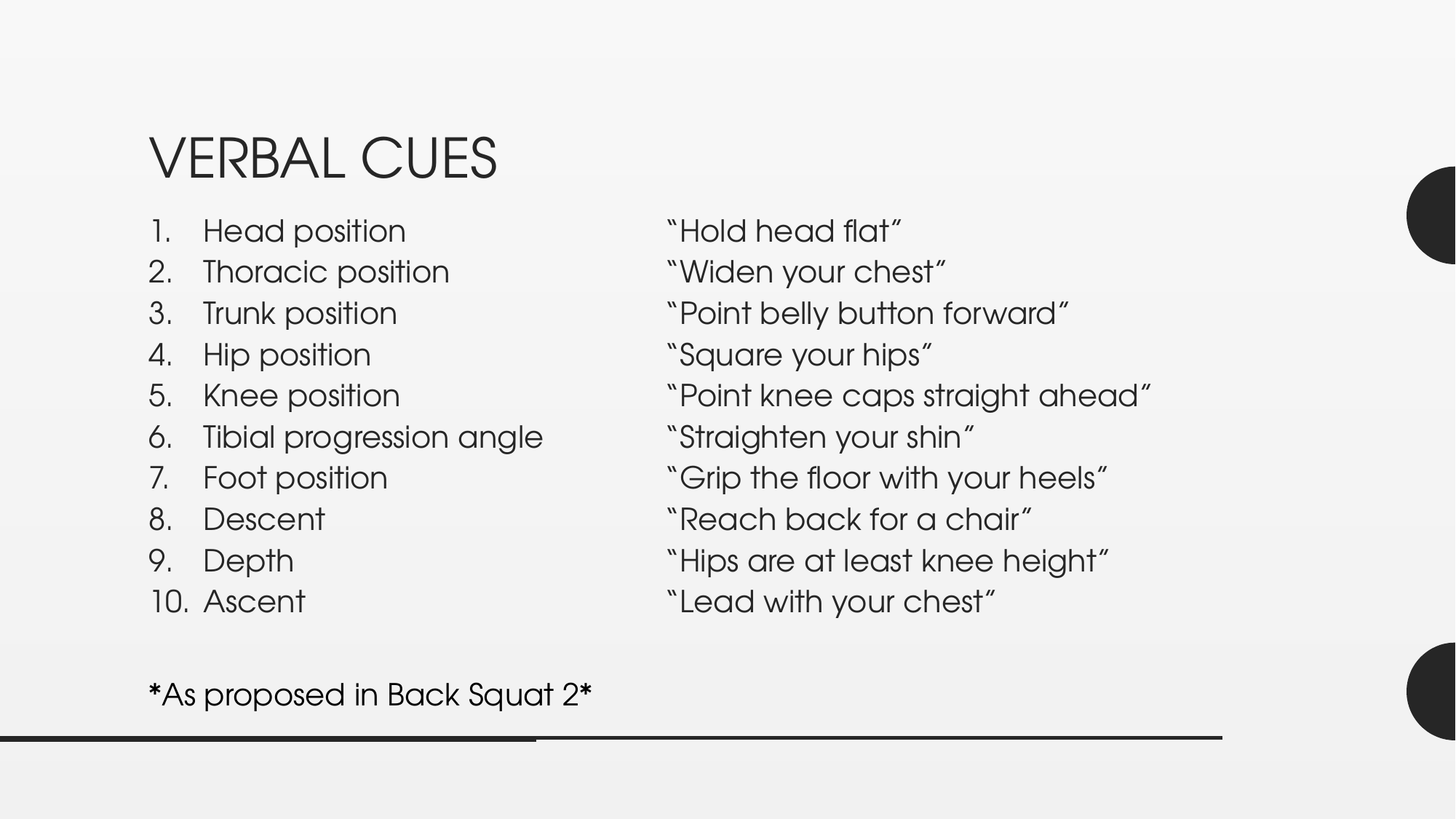

# Verbal cues
Head position
Thoracic position
Trunk position
Hip position
Knee position
Tibial progression angle
Foot position
Descent
Depth
Ascent
“Hold head flat”
“Widen your chest”
“Point belly button forward”
“Square your hips”
“Point knee caps straight ahead”
“Straighten your shin”
“Grip the floor with your heels”
“Reach back for a chair”
“Hips are at least knee height”
“Lead with your chest”

*As proposed in Back Squat 2*